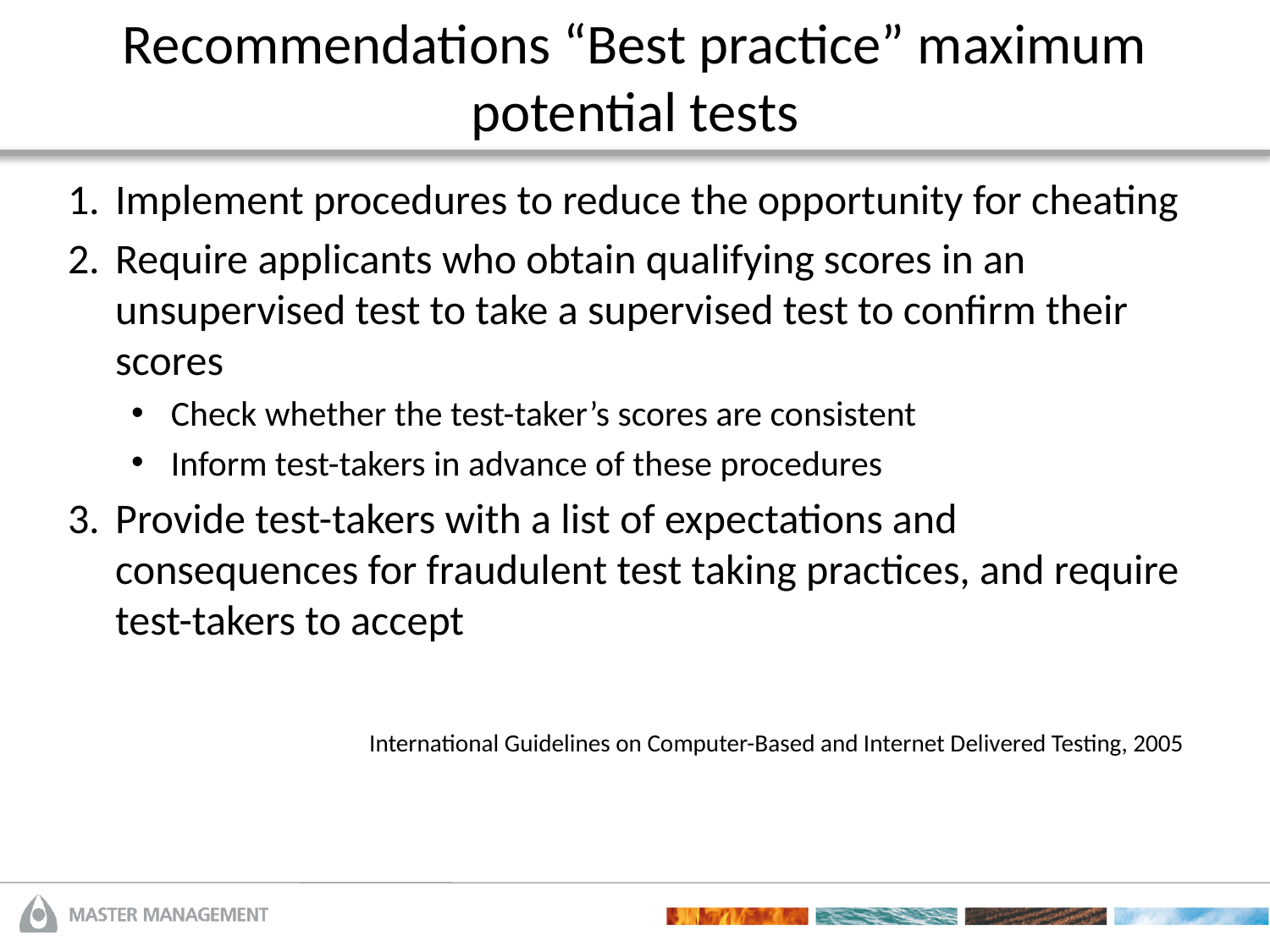

# Recommendations “Best practice” maximum potential tests
Implement procedures to reduce the opportunity for cheating
Require applicants who obtain qualifying scores in an unsupervised test to take a supervised test to confirm their scores
Check whether the test-taker’s scores are consistent
Inform test-takers in advance of these procedures
Provide test-takers with a list of expectations and consequences for fraudulent test taking practices, and require test-takers to accept

			International Guidelines on Computer-Based and Internet Delivered Testing, 2005